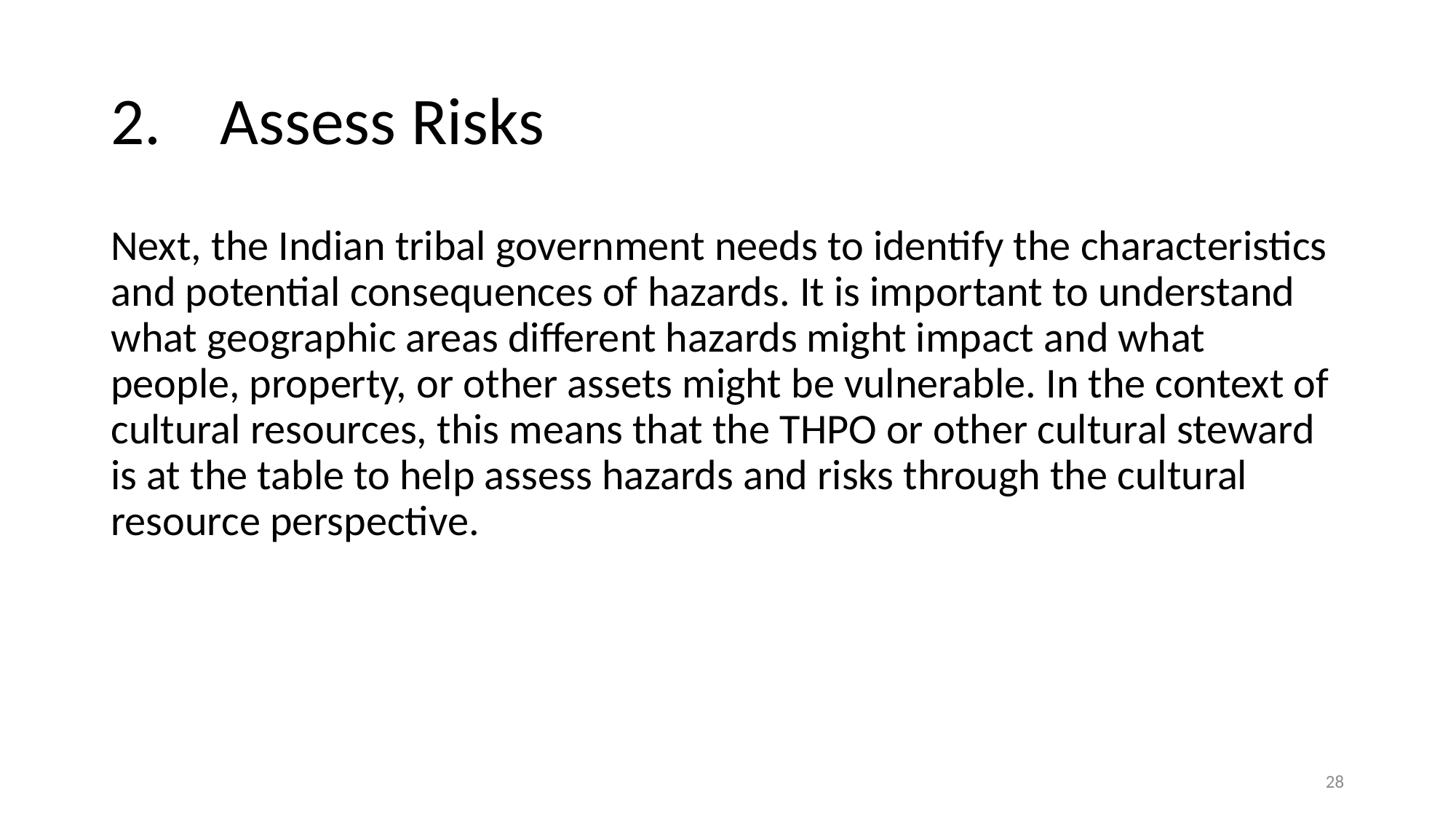

# 2.	Assess Risks
Next, the Indian tribal government needs to identify the characteristics and potential consequences of hazards. It is important to understand what geographic areas different hazards might impact and what people, property, or other assets might be vulnerable. In the context of cultural resources, this means that the THPO or other cultural steward is at the table to help assess hazards and risks through the cultural resource perspective.
28